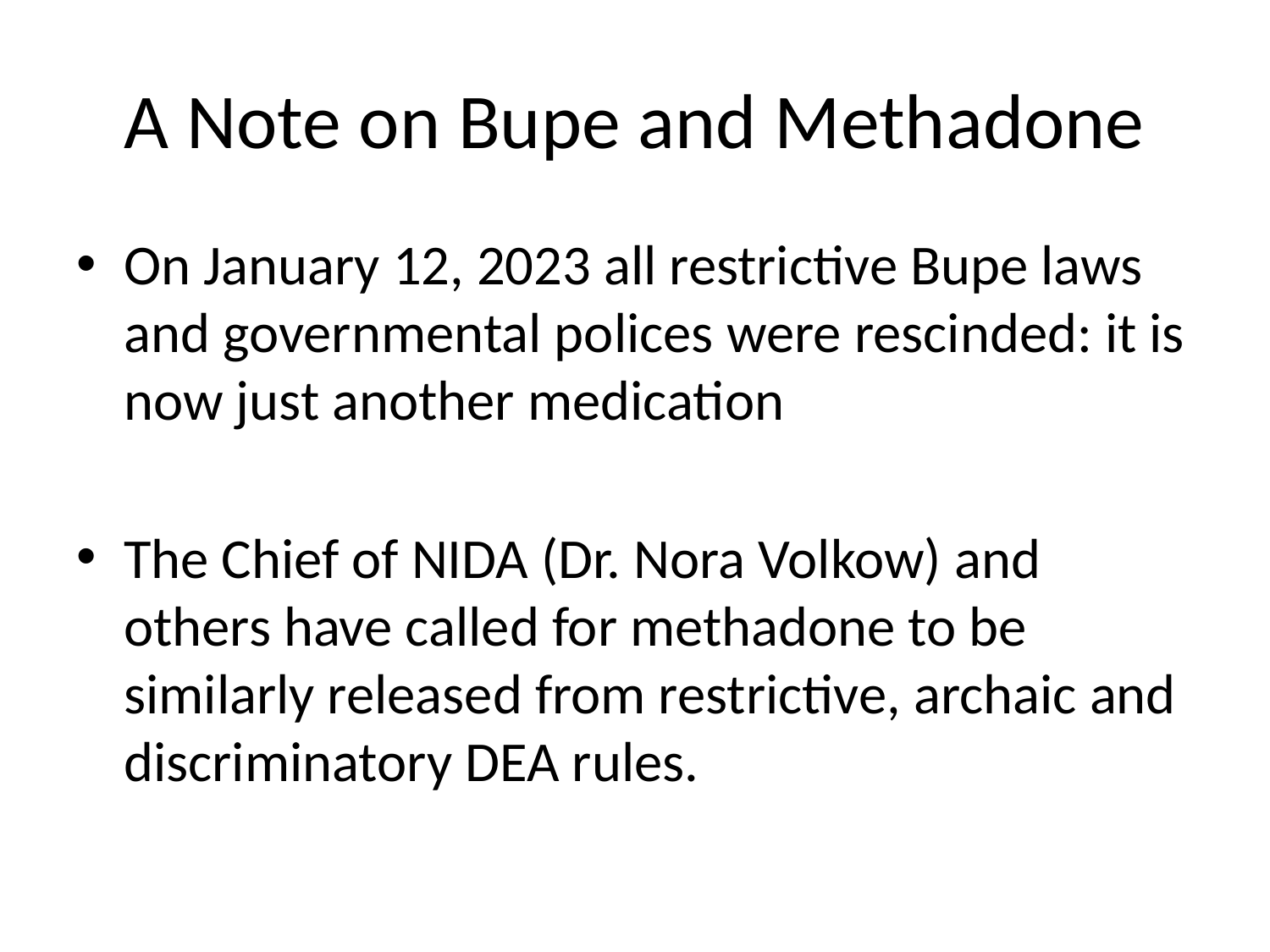

# A Note on Bupe and Methadone
On January 12, 2023 all restrictive Bupe laws and governmental polices were rescinded: it is now just another medication

The Chief of NIDA (Dr. Nora Volkow) and others have called for methadone to be similarly released from restrictive, archaic and discriminatory DEA rules.